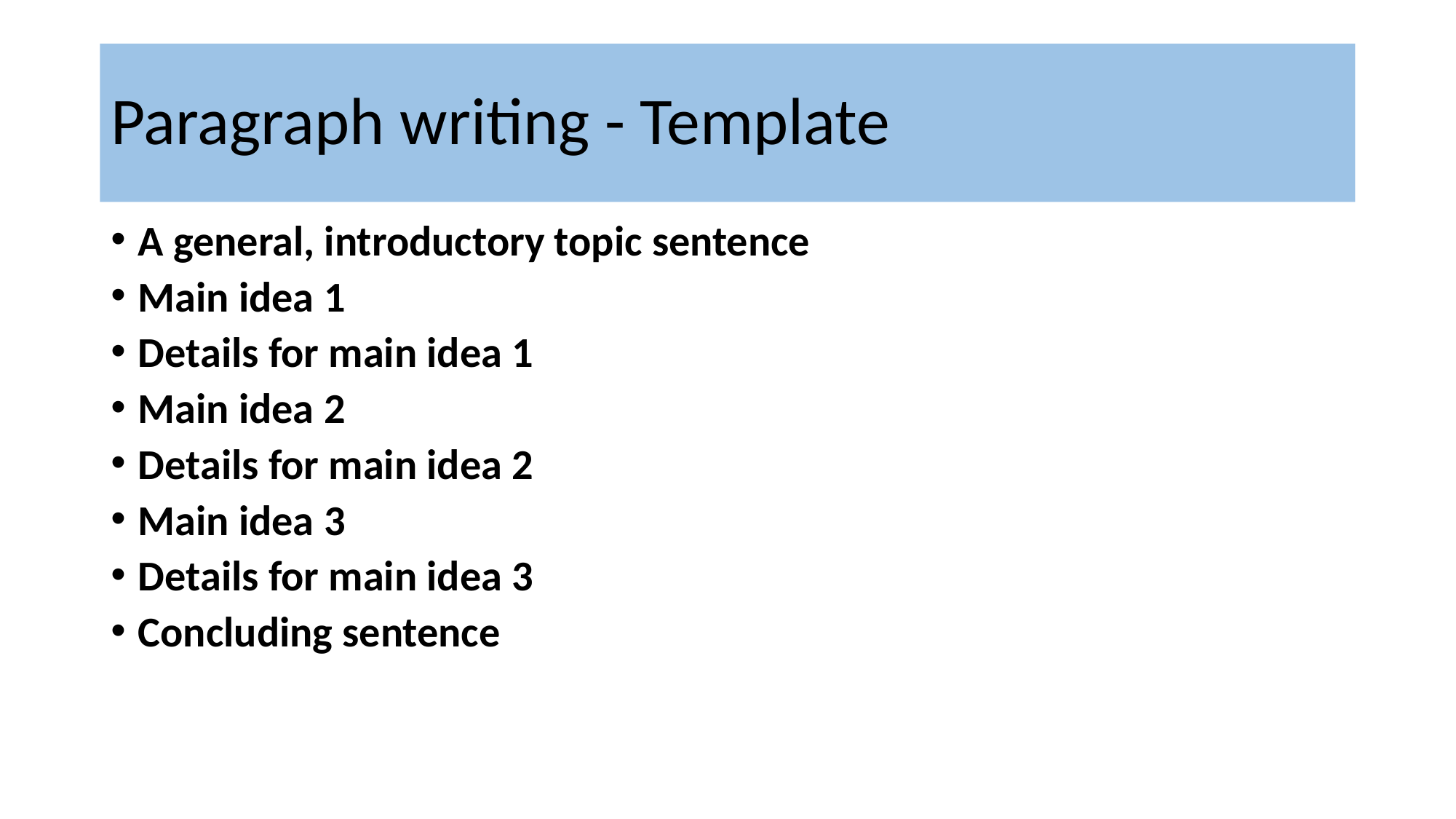

# Paragraph writing - Template
A general, introductory topic sentence
Main idea 1
Details for main idea 1
Main idea 2
Details for main idea 2
Main idea 3
Details for main idea 3
Concluding sentence